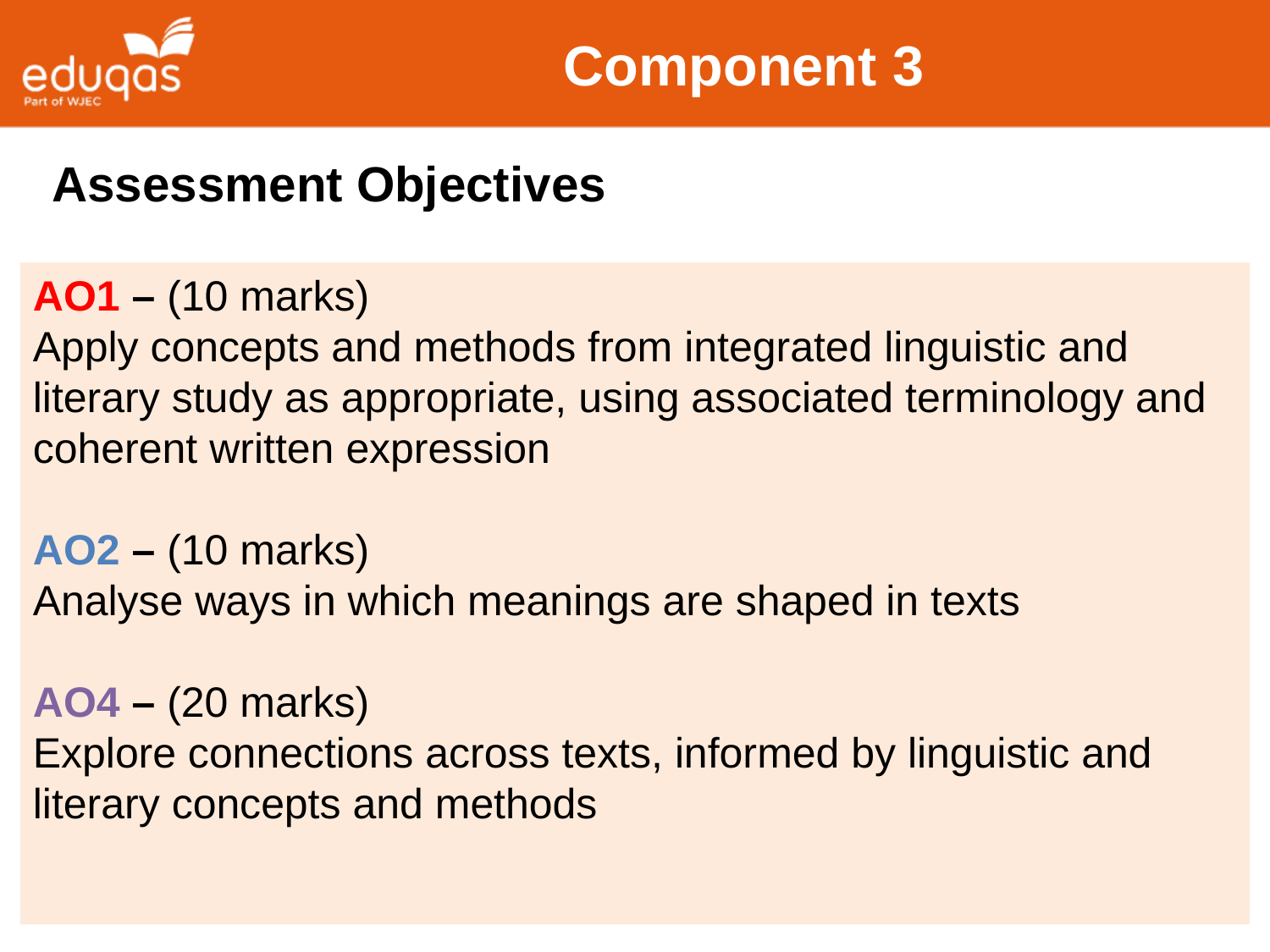

# Component 3
Assessment Objectives
AO1 – (10 marks)
Apply concepts and methods from integrated linguistic and literary study as appropriate, using associated terminology and coherent written expression

AO2 – (10 marks)
Analyse ways in which meanings are shaped in texts

AO4 – (20 marks)
Explore connections across texts, informed by linguistic and literary concepts and methods